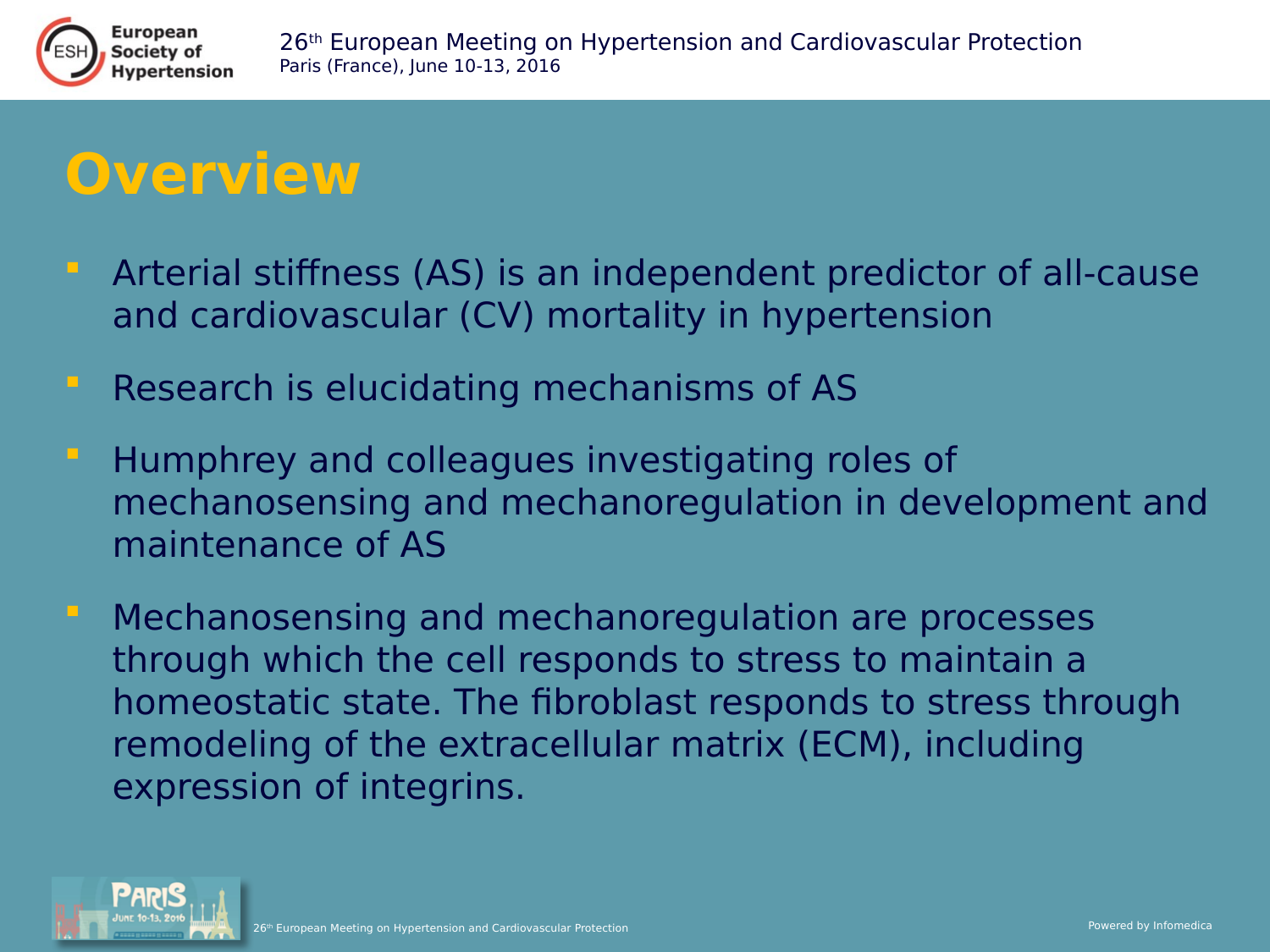

# Overview
Arterial stiffness (AS) is an independent predictor of all-cause and cardiovascular (CV) mortality in hypertension
Research is elucidating mechanisms of AS
Humphrey and colleagues investigating roles of mechanosensing and mechanoregulation in development and maintenance of AS
Mechanosensing and mechanoregulation are processes through which the cell responds to stress to maintain a homeostatic state. The fibroblast responds to stress through remodeling of the extracellular matrix (ECM), including expression of integrins.